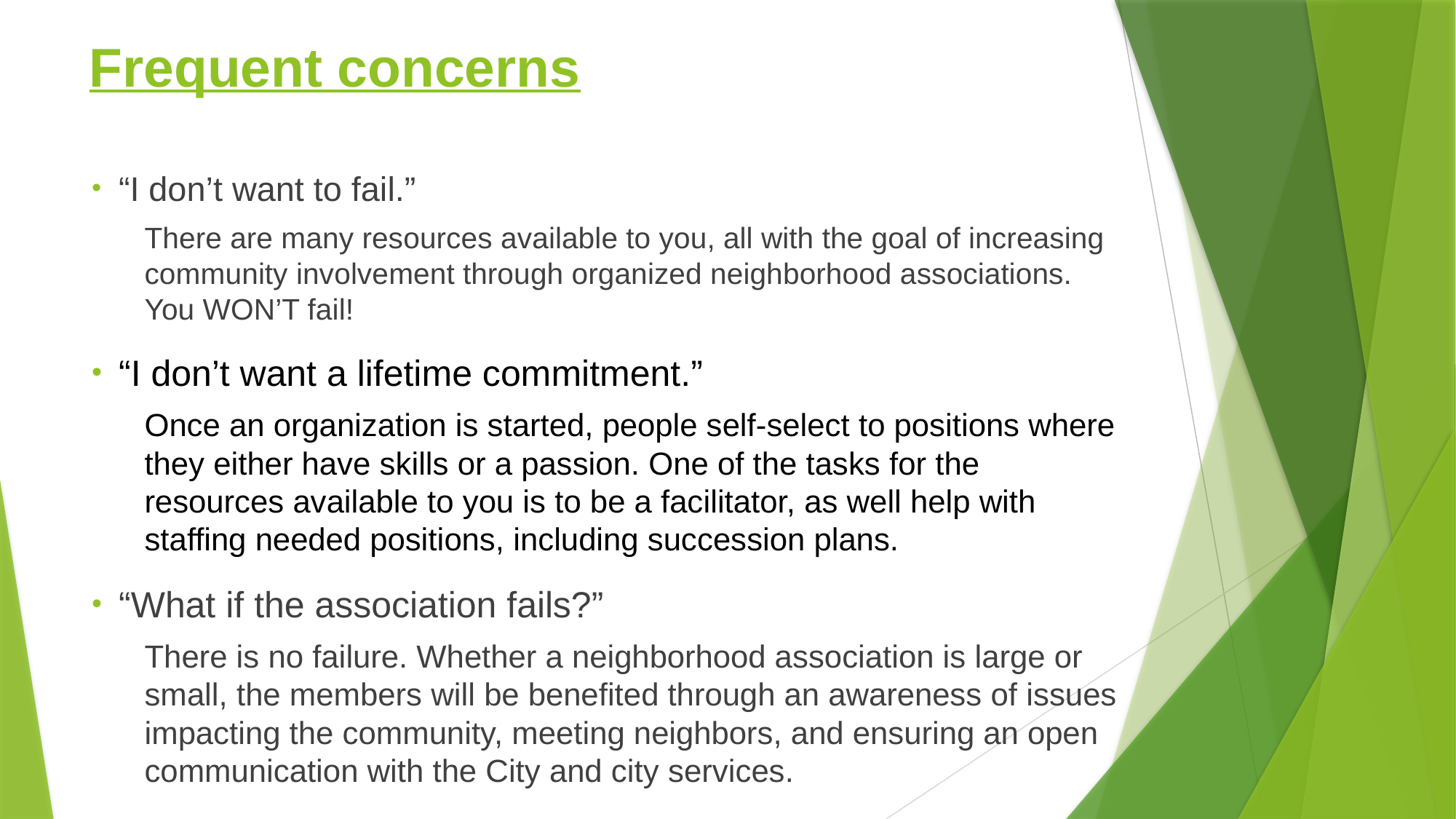

# Frequent concerns
“I don’t want to fail.”
There are many resources available to you, all with the goal of increasing community involvement through organized neighborhood associations. You WON’T fail!

“I don’t want a lifetime commitment.”
Once an organization is started, people self-select to positions where they either have skills or a passion. One of the tasks for the resources available to you is to be a facilitator, as well help with staffing needed positions, including succession plans.

“What if the association fails?”
There is no failure. Whether a neighborhood association is large or small, the members will be benefited through an awareness of issues impacting the community, meeting neighbors, and ensuring an open communication with the City and city services.